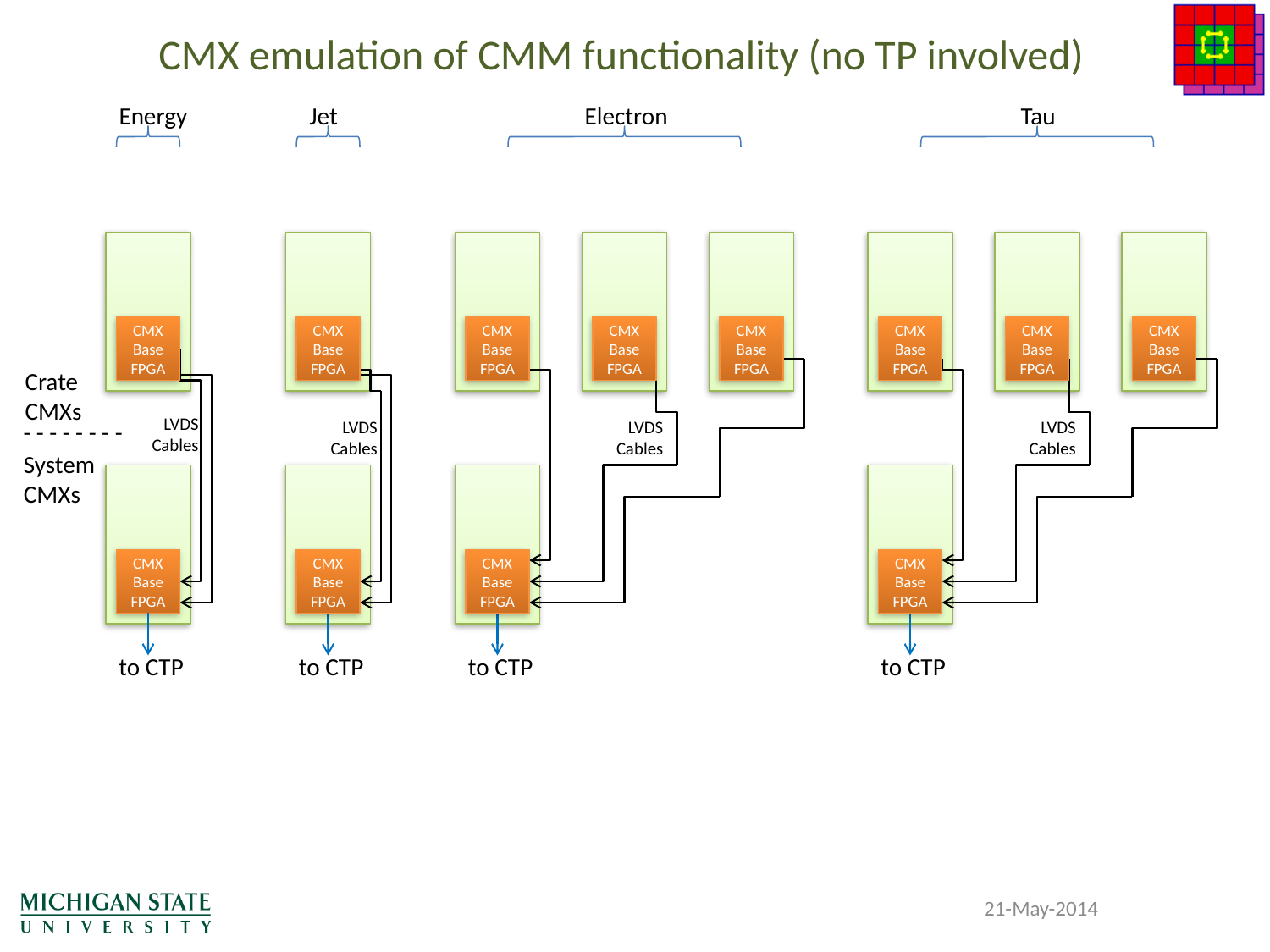

CMX emulation of CMM functionality (no TP involved)
Energy
Jet
Electron
Tau

CMX
Base
FPGA
CMX
Base
FPGA
CMX
Base
FPGA
CMX
Base
FPGA
CMX
Base
FPGA
CMX
Base
FPGA
CMX
Base
FPGA
CMX
Base
FPGA
Crate
CMXs
LVDS
Cables
LVDS
Cables
LVDS
Cables
LVDS
Cables
- - - - - - - -
System
CMXs

CMX
Base
FPGA
CMX
Base
FPGA
CMX
Base
FPGA
CMX
Base
FPGA
to CTP
to CTP
to CTP
to CTP
21-May-2014